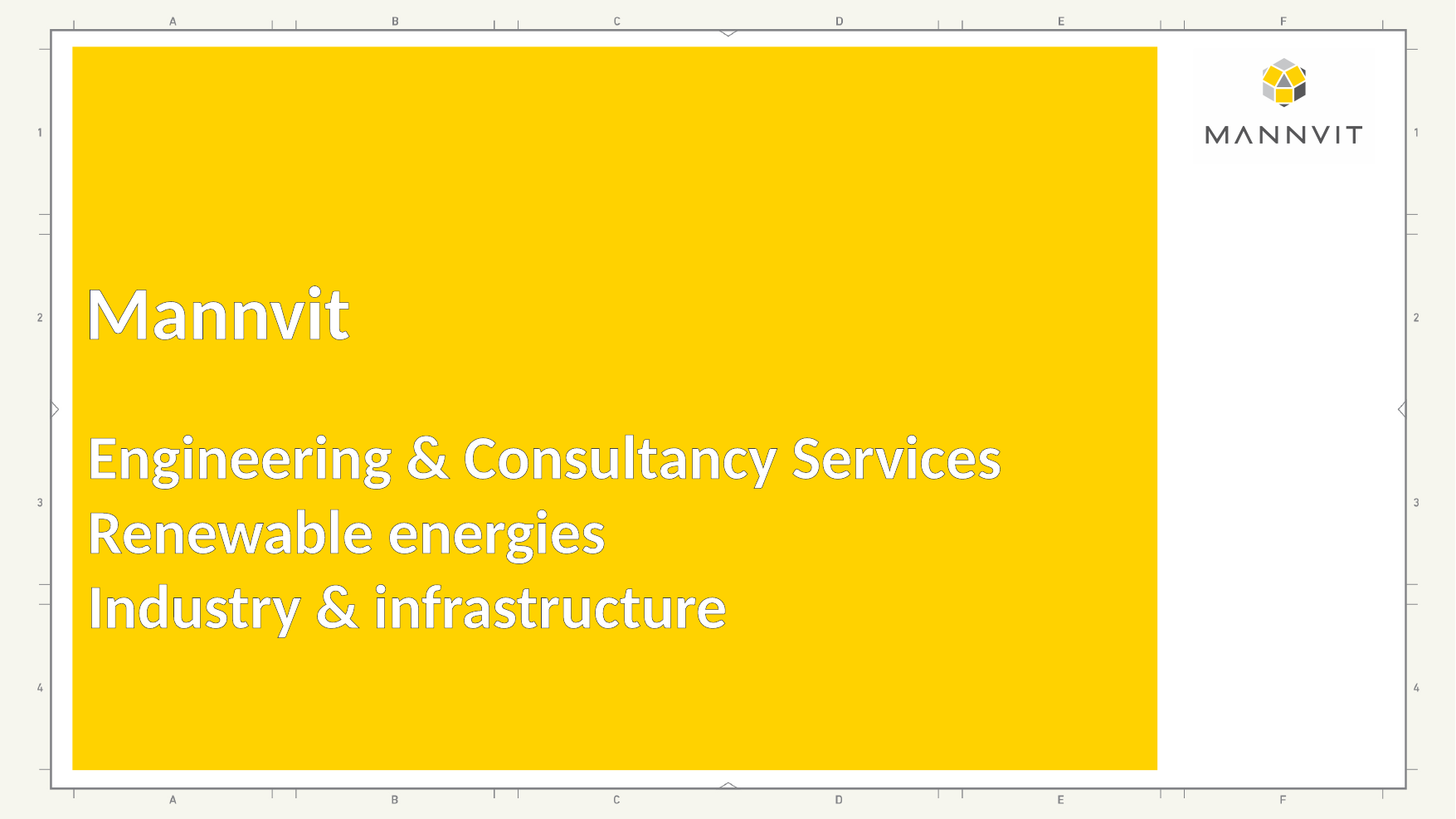

# Mannvit
Engineering & Consultancy Services
Renewable energies
Industry & infrastructure